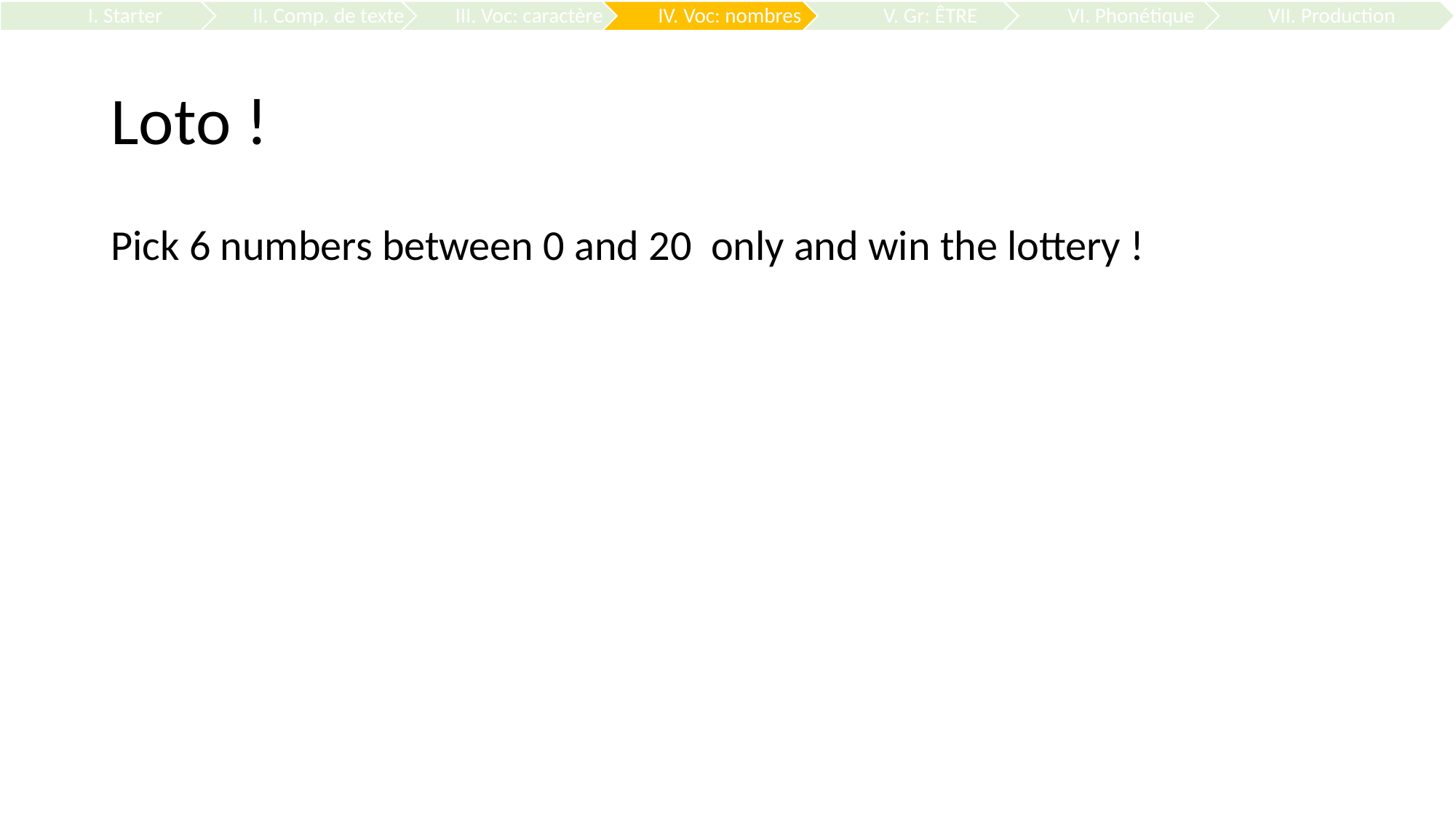

I. Starter
II. Comp. de texte
III. Voc: caractère
IV. Voc: nombres
V. Gr: ÊTRE
VI. Phonétique
VII. Production
# Loto !
Pick 6 numbers between 0 and 20  only and win the lottery !